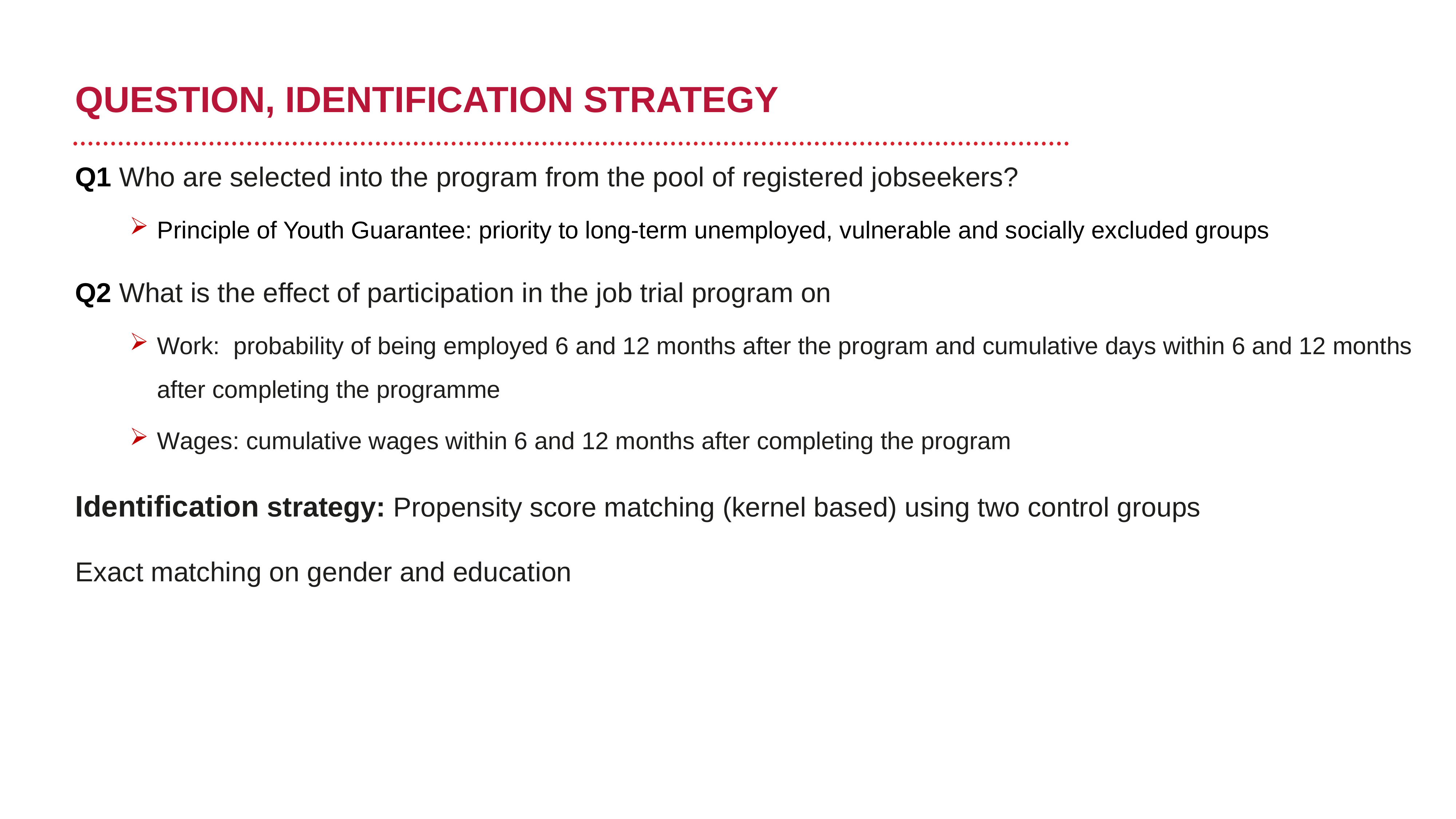

# QUESTION, IDENTIFICATION STRATEGY
Q1 Who are selected into the program from the pool of registered jobseekers?
Principle of Youth Guarantee: priority to long-term unemployed, vulnerable and socially excluded groups
Q2 What is the effect of participation in the job trial program on
Work:  probability of being employed 6 and 12 months after the program and cumulative days within 6 and 12 months after completing the programme
Wages: cumulative wages within 6 and 12 months after completing the program
Identification strategy: Propensity score matching (kernel based) using two control groups
Exact matching on gender and education